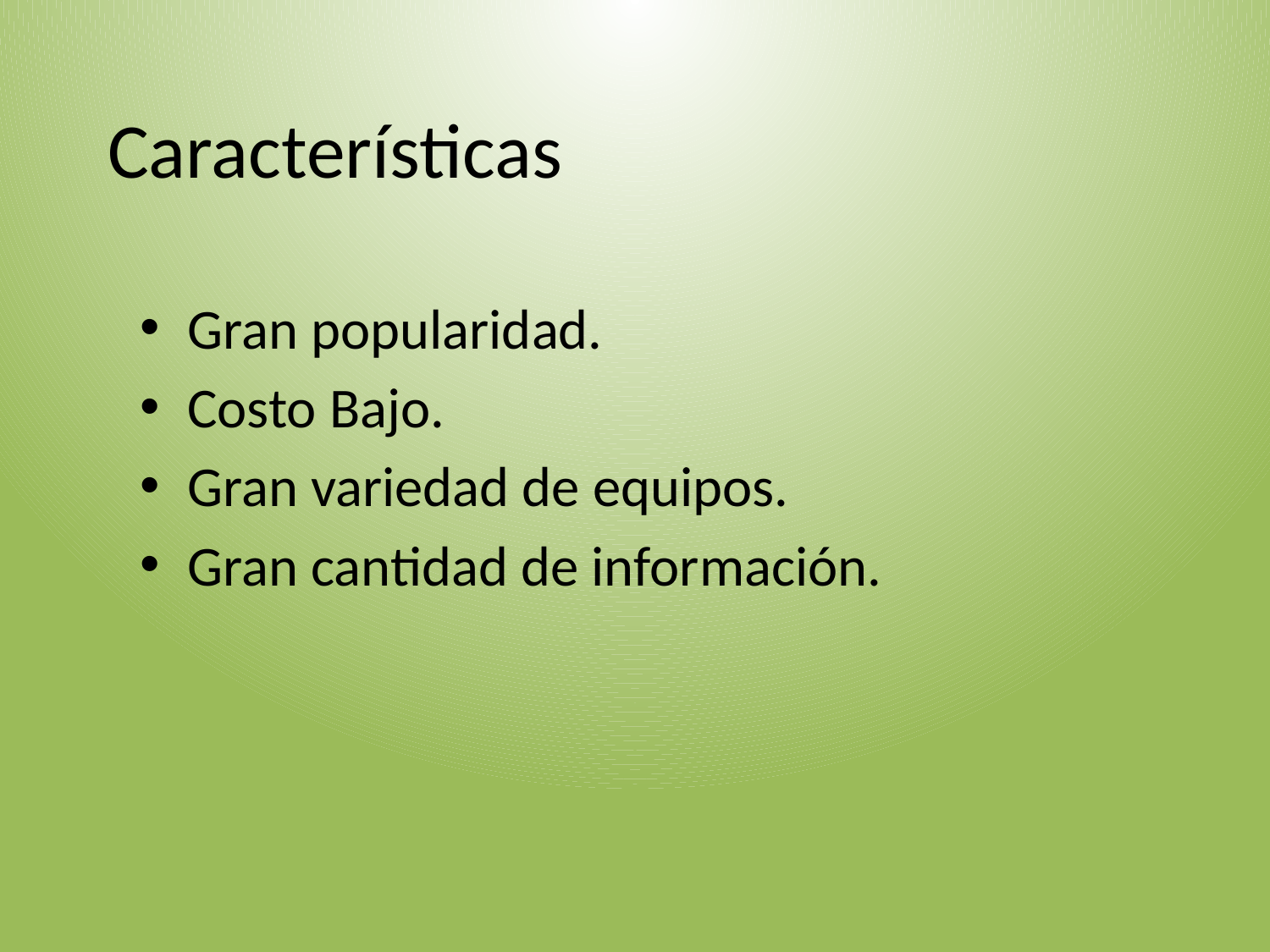

# Características
Gran popularidad.
Costo Bajo.
Gran variedad de equipos.
Gran cantidad de información.